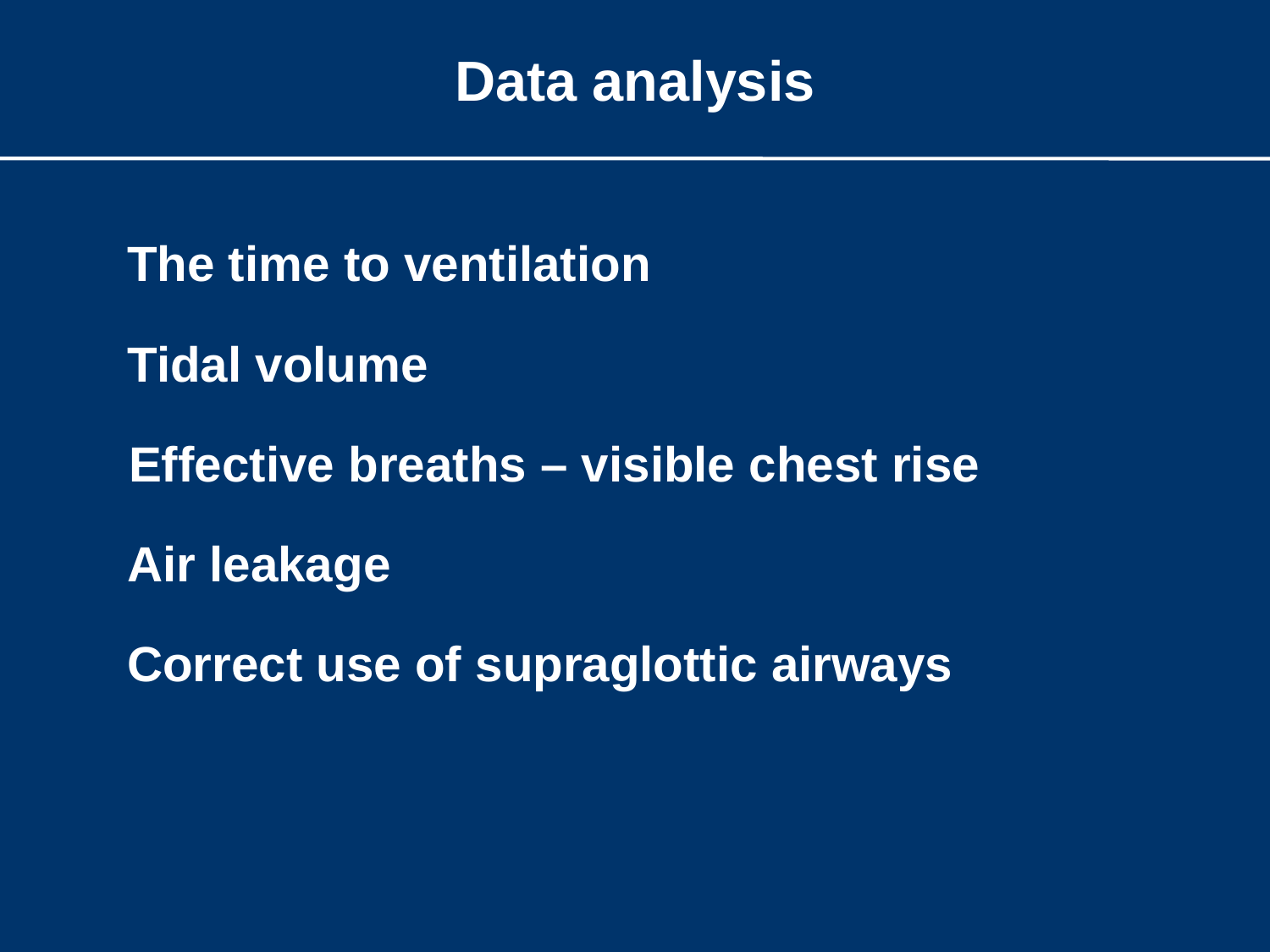

#
Data analysis
The time to ventilation
Tidal volume
Effective breaths – visible chest rise
Air leakage
Correct use of supraglottic airways